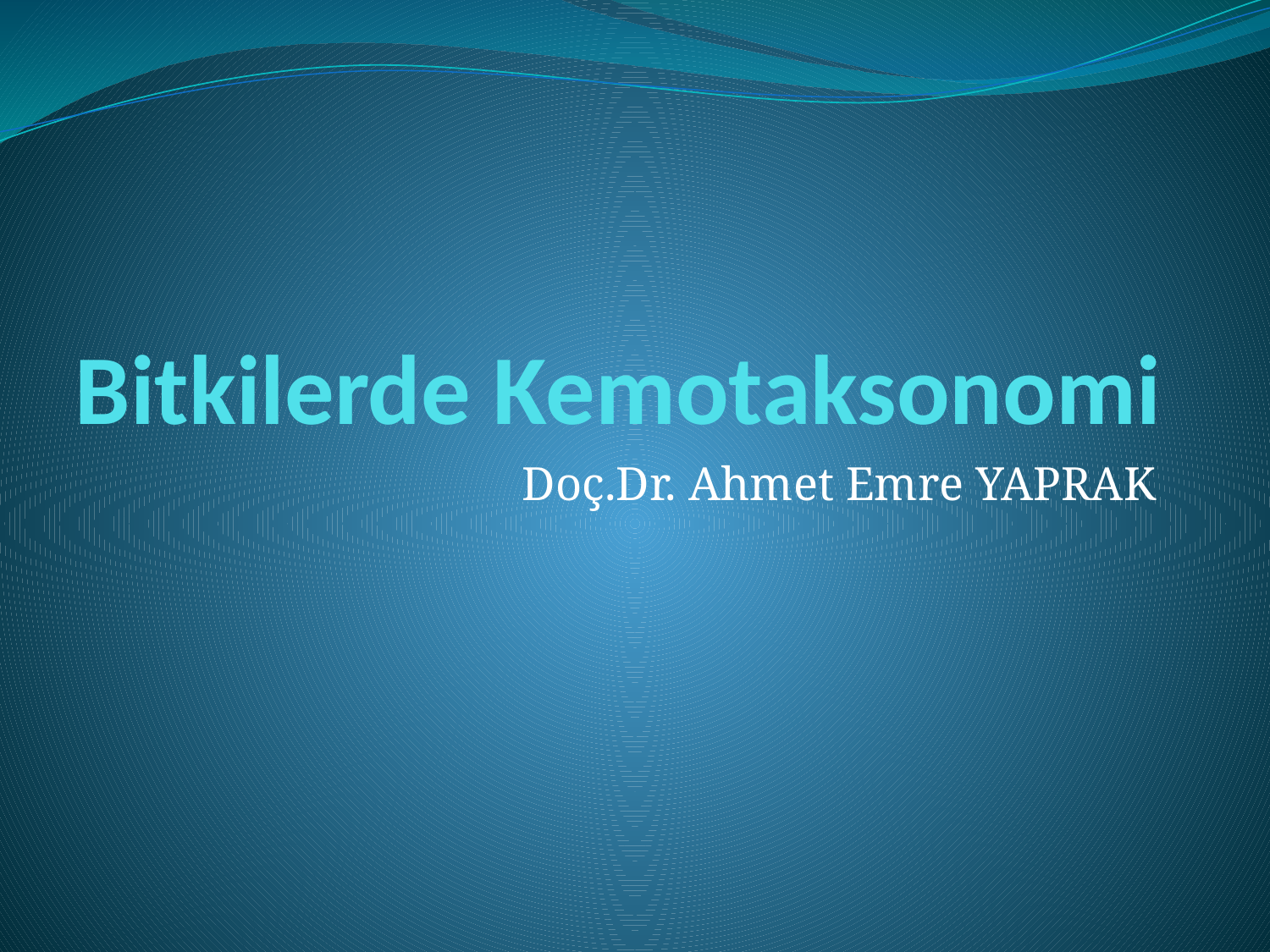

# Bitkilerde Kemotaksonomi
Doç.Dr. Ahmet Emre YAPRAK